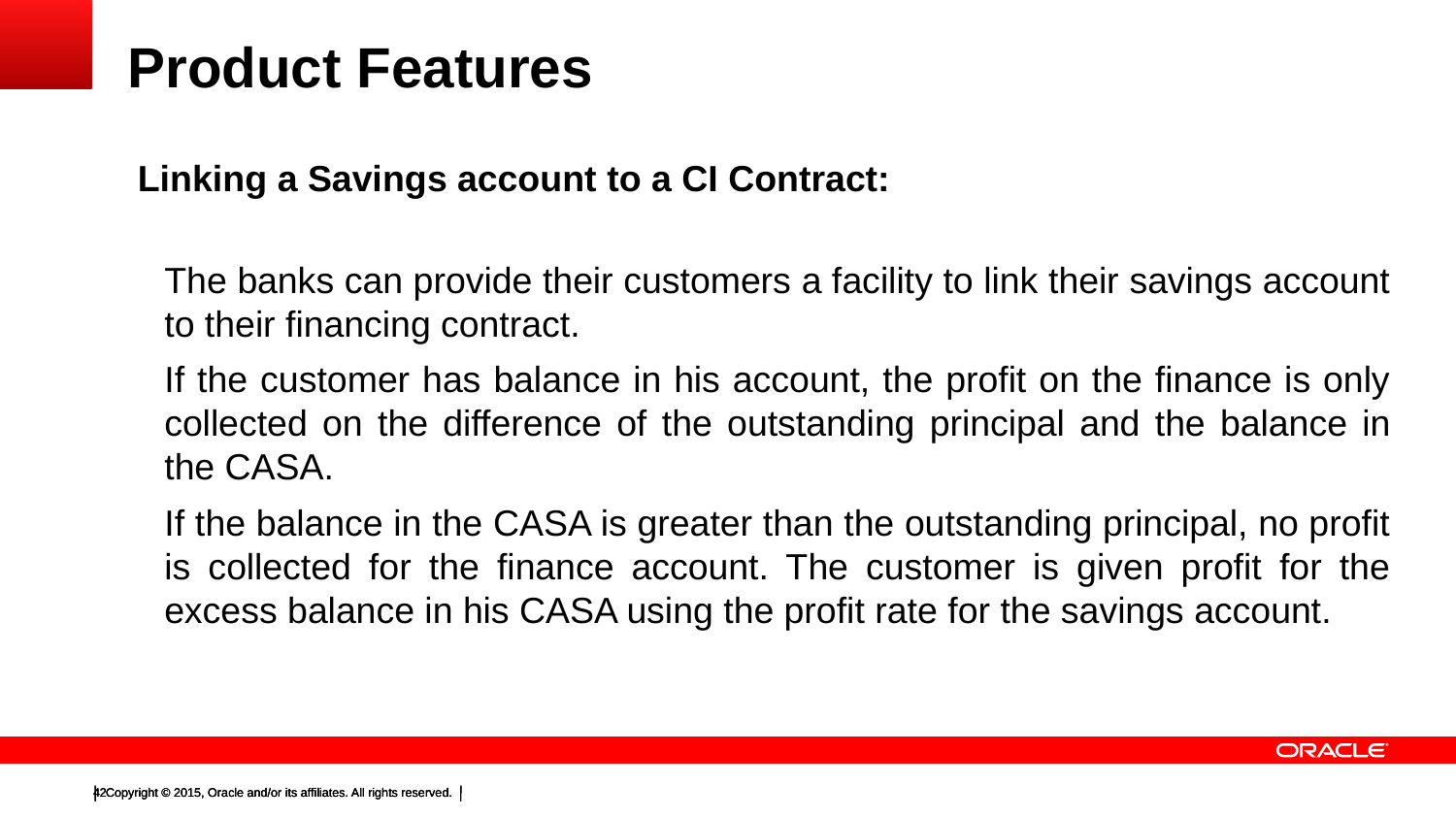

# Product Features
Linking a Savings account to a CI Contract:

	The banks can provide their customers a facility to link their savings account to their financing contract.
	If the customer has balance in his account, the profit on the finance is only collected on the difference of the outstanding principal and the balance in the CASA.
	If the balance in the CASA is greater than the outstanding principal, no profit is collected for the finance account. The customer is given profit for the excess balance in his CASA using the profit rate for the savings account.